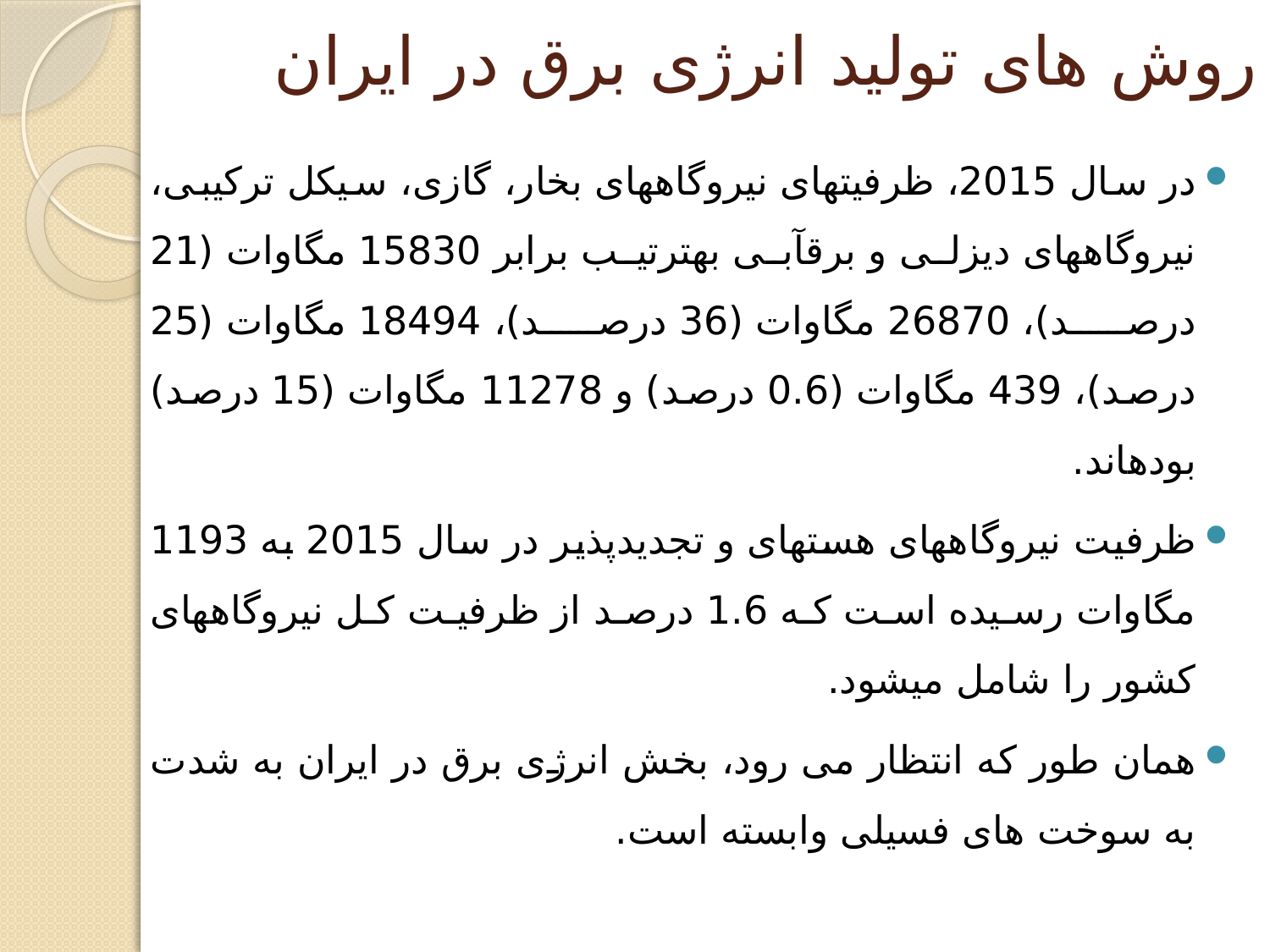

# روش های تولید انرژی برق در ایران
در سال 2015، ظرفیت­های نیروگاه­های بخار، گازی، سیکل ترکیبی، نیروگاه­های دیزلی و برقآبی به­ترتیب برابر 15830 مگاوات (21 درصد)، 26870 مگاوات (36 درصد)، 18494 مگاوات (25 درصد)، 439 مگاوات (0.6 درصد) و 11278 مگاوات (15 درصد) بوده­اند.
ظرفیت نیروگاه­های هسته­ای و تجدید­پذیر در سال 2015 به 1193 مگاوات رسیده است که 1.6 درصد از ظرفیت کل نیروگاه­های کشور را شامل می­شود.
همان طور که انتظار می رود، بخش انرژی برق در ایران به شدت به سوخت های فسیلی وابسته است.